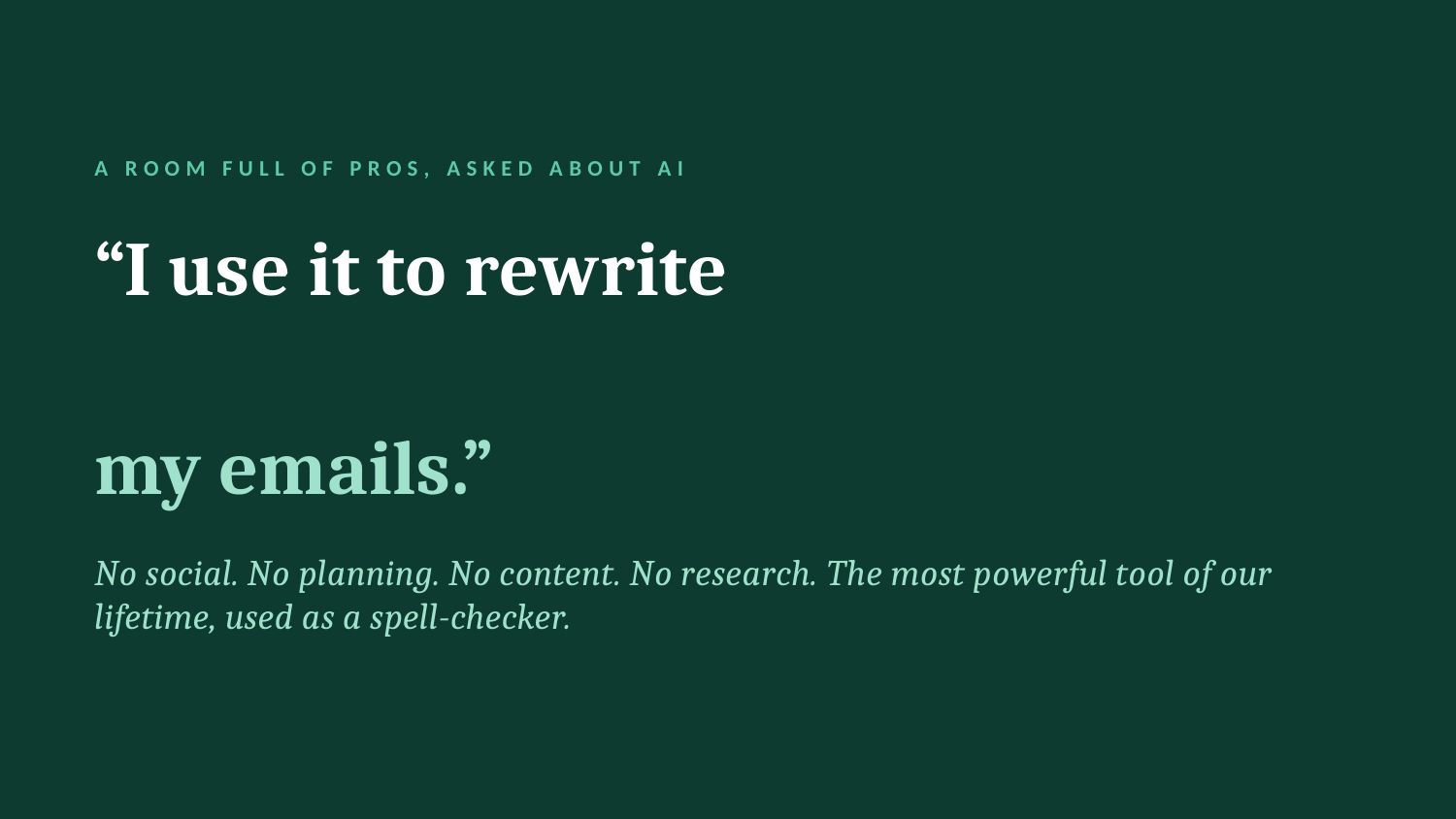

A ROOM FULL OF PROS, ASKED ABOUT AI
“I use it to rewrite

my emails.”
No social. No planning. No content. No research. The most powerful tool of our lifetime, used as a spell-checker.